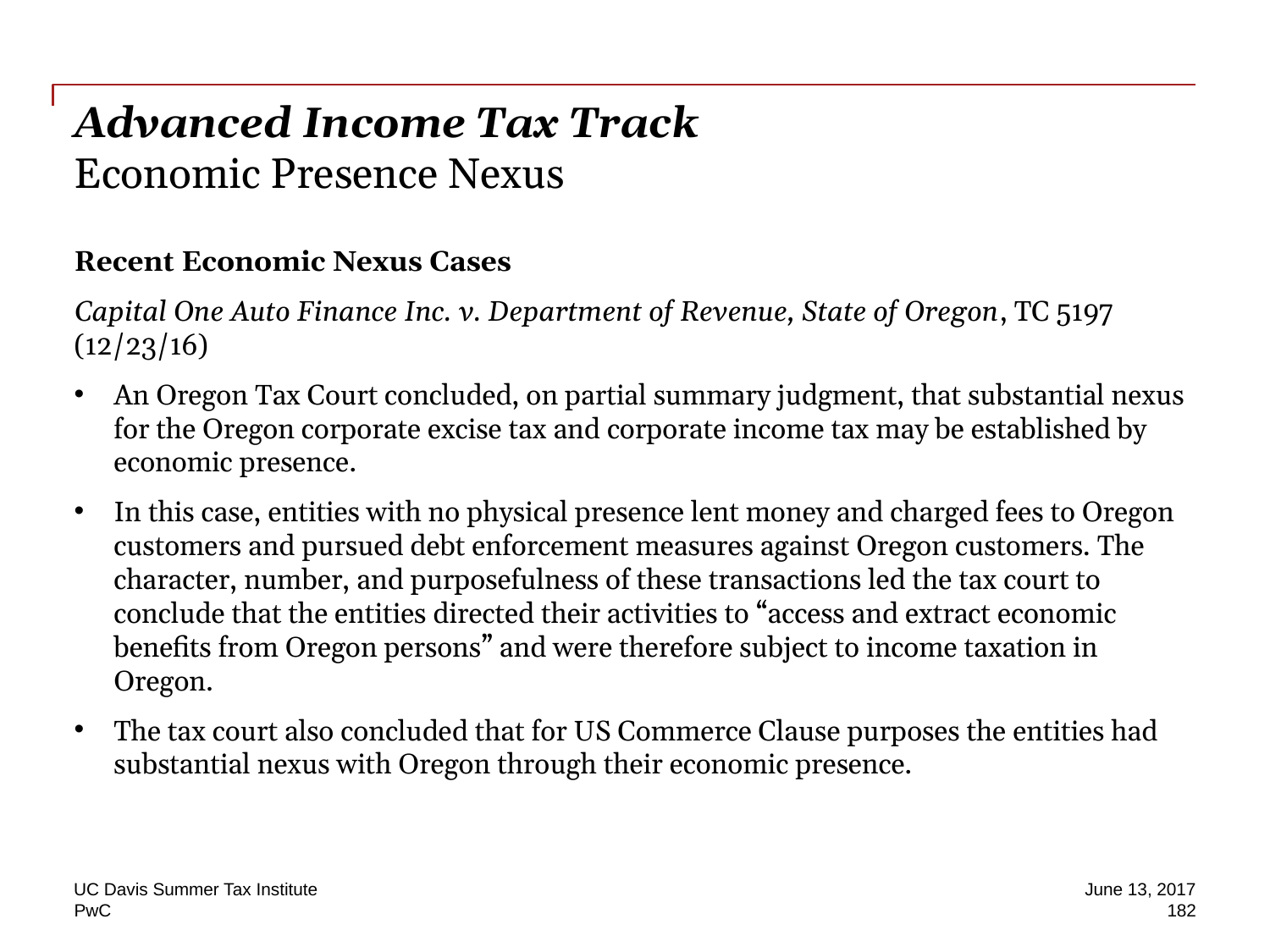

# Advanced Income Tax Track Economic Presence Nexus
Recent Economic Nexus Cases
Capital One Auto Finance Inc. v. Department of Revenue, State of Oregon, TC 5197 (12/23/16)
An Oregon Tax Court concluded, on partial summary judgment, that substantial nexus for the Oregon corporate excise tax and corporate income tax may be established by economic presence.
In this case, entities with no physical presence lent money and charged fees to Oregon customers and pursued debt enforcement measures against Oregon customers. The character, number, and purposefulness of these transactions led the tax court to conclude that the entities directed their activities to “access and extract economic benefits from Oregon persons” and were therefore subject to income taxation in Oregon.
The tax court also concluded that for US Commerce Clause purposes the entities had substantial nexus with Oregon through their economic presence.

UC Davis Summer Tax Institute
June 13, 2017
182